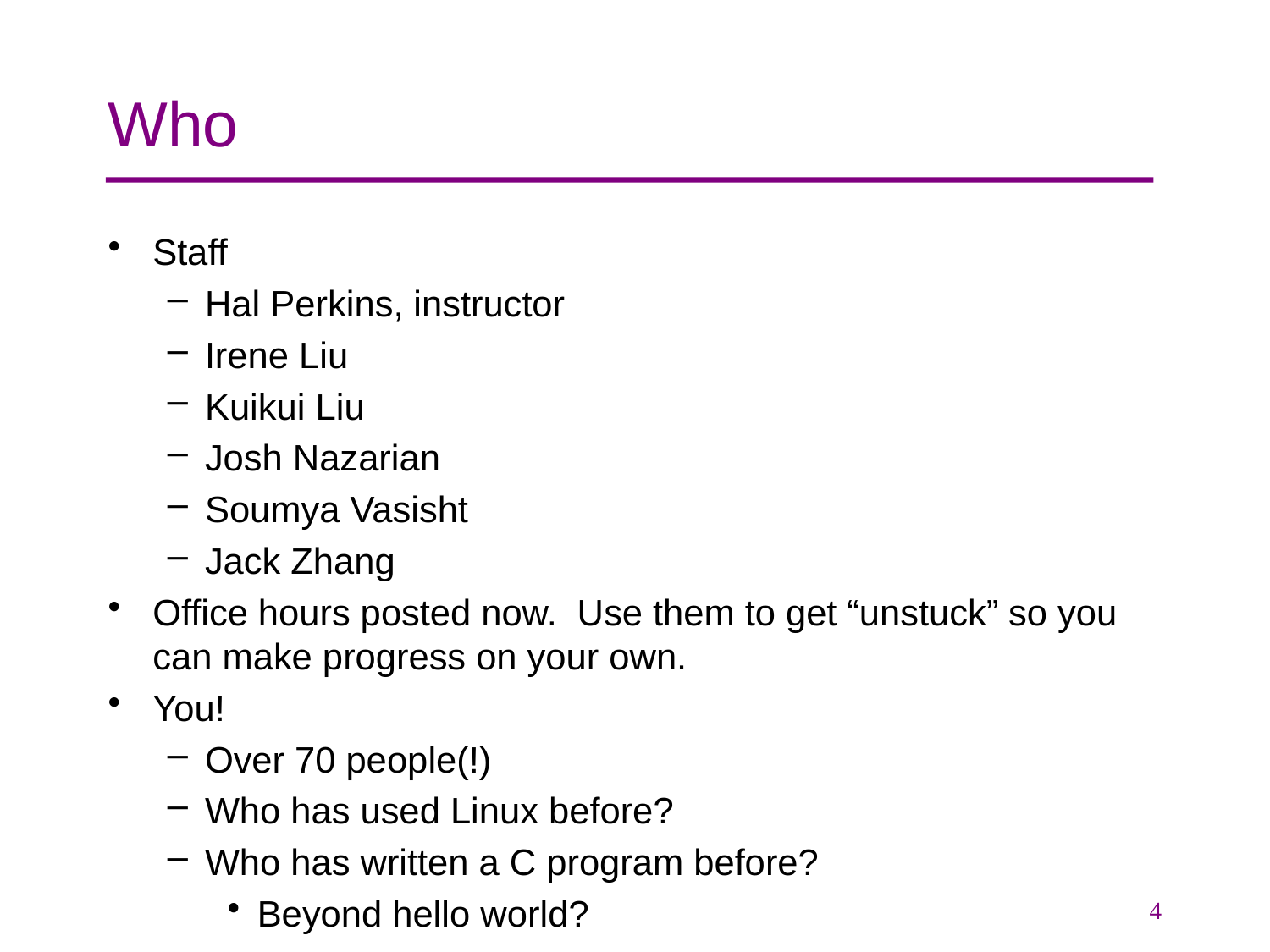

# Who
Staff
Hal Perkins, instructor
Irene Liu
Kuikui Liu
Josh Nazarian
Soumya Vasisht
Jack Zhang
Office hours posted now.  Use them to get “unstuck” so you can make progress on your own.
You!
Over 70 people(!)
Who has used Linux before?
Who has written a C program before?
Beyond hello world?
4